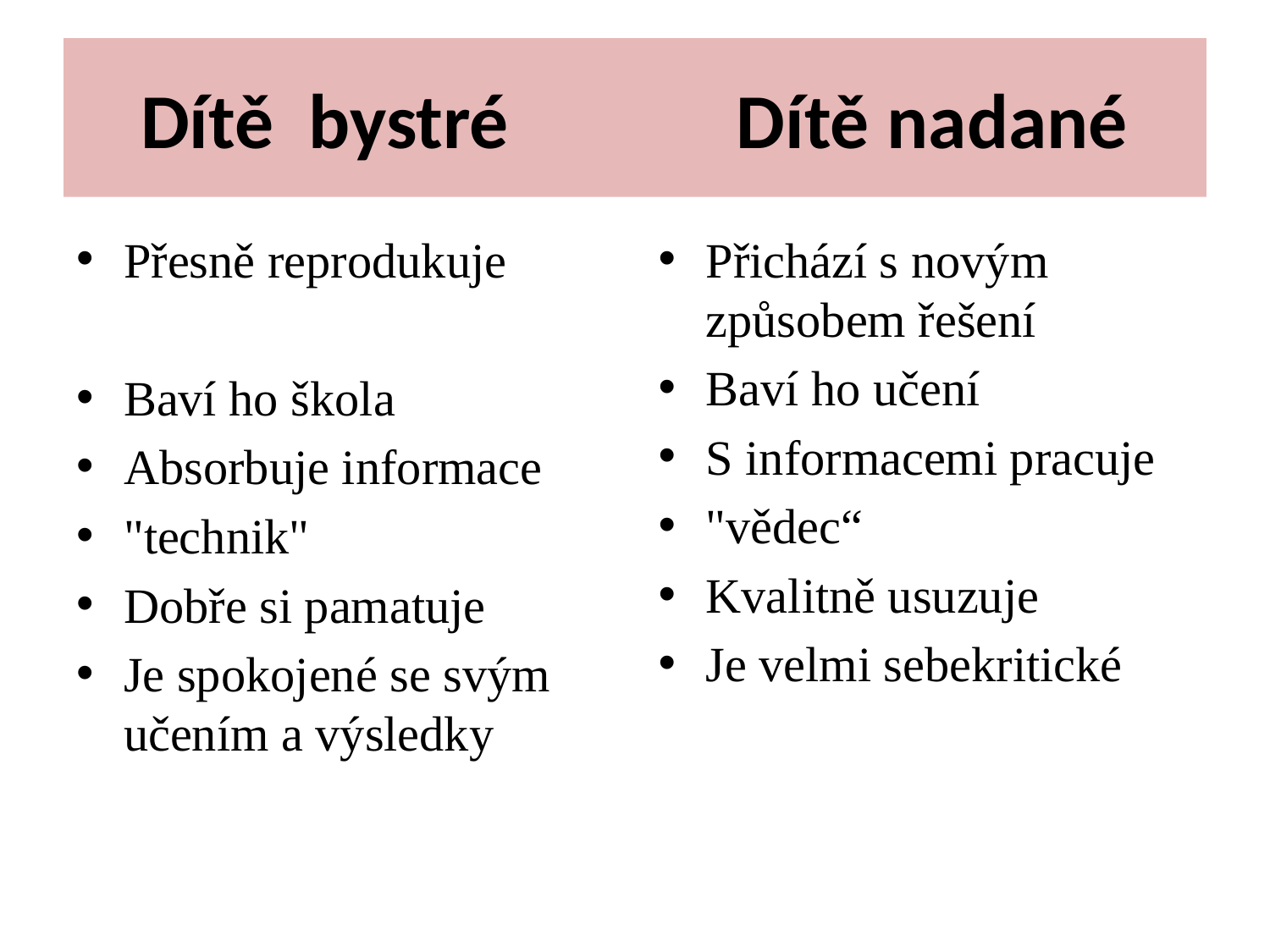

# Dítě  bystré             Dítě nadané
Přesně reprodukuje

Baví ho škola
Absorbuje informace
"technik"
Dobře si pamatuje
Je spokojené se svým učením a výsledky

Přichází s novým způsobem řešení
Baví ho učení
S informacemi pracuje
"vědec“
Kvalitně usuzuje
Je velmi sebekritické